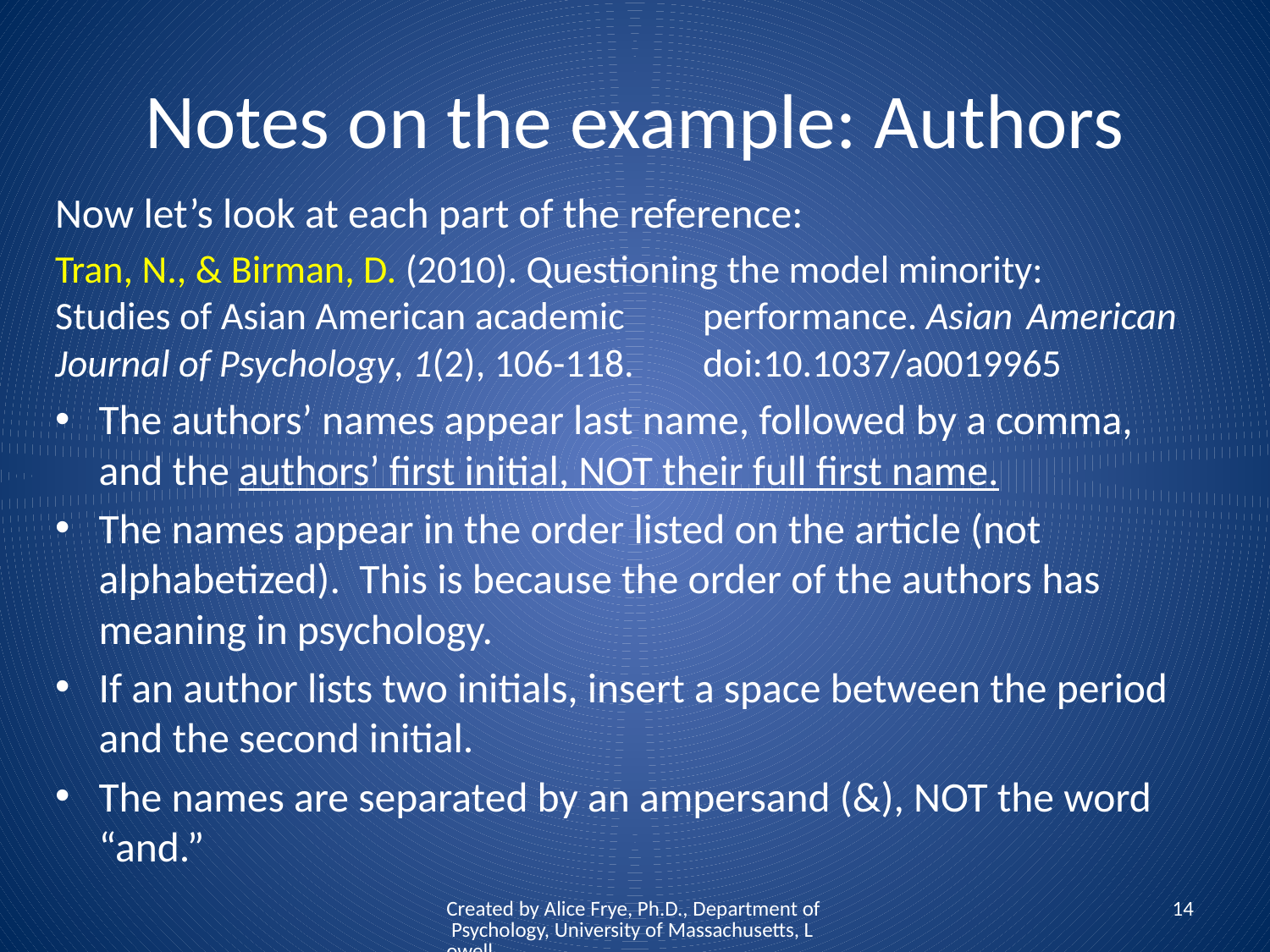

# Notes on the example: Authors
Now let’s look at each part of the reference:
Tran, N., & Birman, D. (2010). Questioning the model minority: 	Studies of Asian American academic 	performance. Asian 	American Journal of Psychology, 1(2), 106-118. 	doi:10.1037/a0019965
The authors’ names appear last name, followed by a comma, and the authors’ first initial, NOT their full first name.
The names appear in the order listed on the article (not alphabetized).  This is because the order of the authors has meaning in psychology.
If an author lists two initials, insert a space between the period and the second initial.
The names are separated by an ampersand (&), NOT the word “and.”

Created by Alice Frye, Ph.D., Department of Psychology, University of Massachusetts, Lowell
14